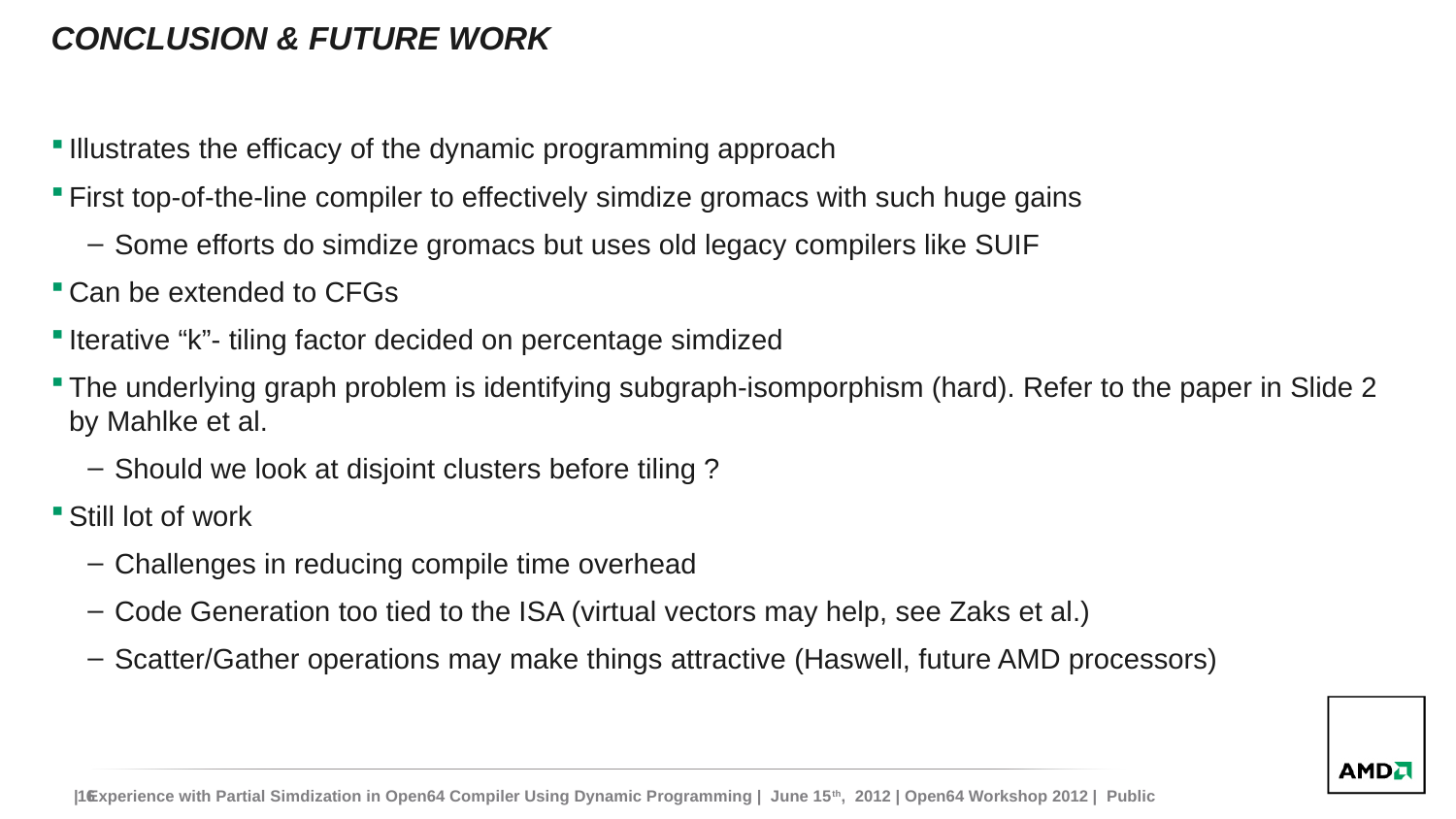

# CONCLUSION & FUTURE WORK
Illustrates the efficacy of the dynamic programming approach
First top-of-the-line compiler to effectively simdize gromacs with such huge gains
Some efforts do simdize gromacs but uses old legacy compilers like SUIF
Can be extended to CFGs
Iterative “k”- tiling factor decided on percentage simdized
The underlying graph problem is identifying subgraph-isomporphism (hard). Refer to the paper in Slide 2 by Mahlke et al.
Should we look at disjoint clusters before tiling ?
Still lot of work
Challenges in reducing compile time overhead
Code Generation too tied to the ISA (virtual vectors may help, see Zaks et al.)
Scatter/Gather operations may make things attractive (Haswell, future AMD processors)